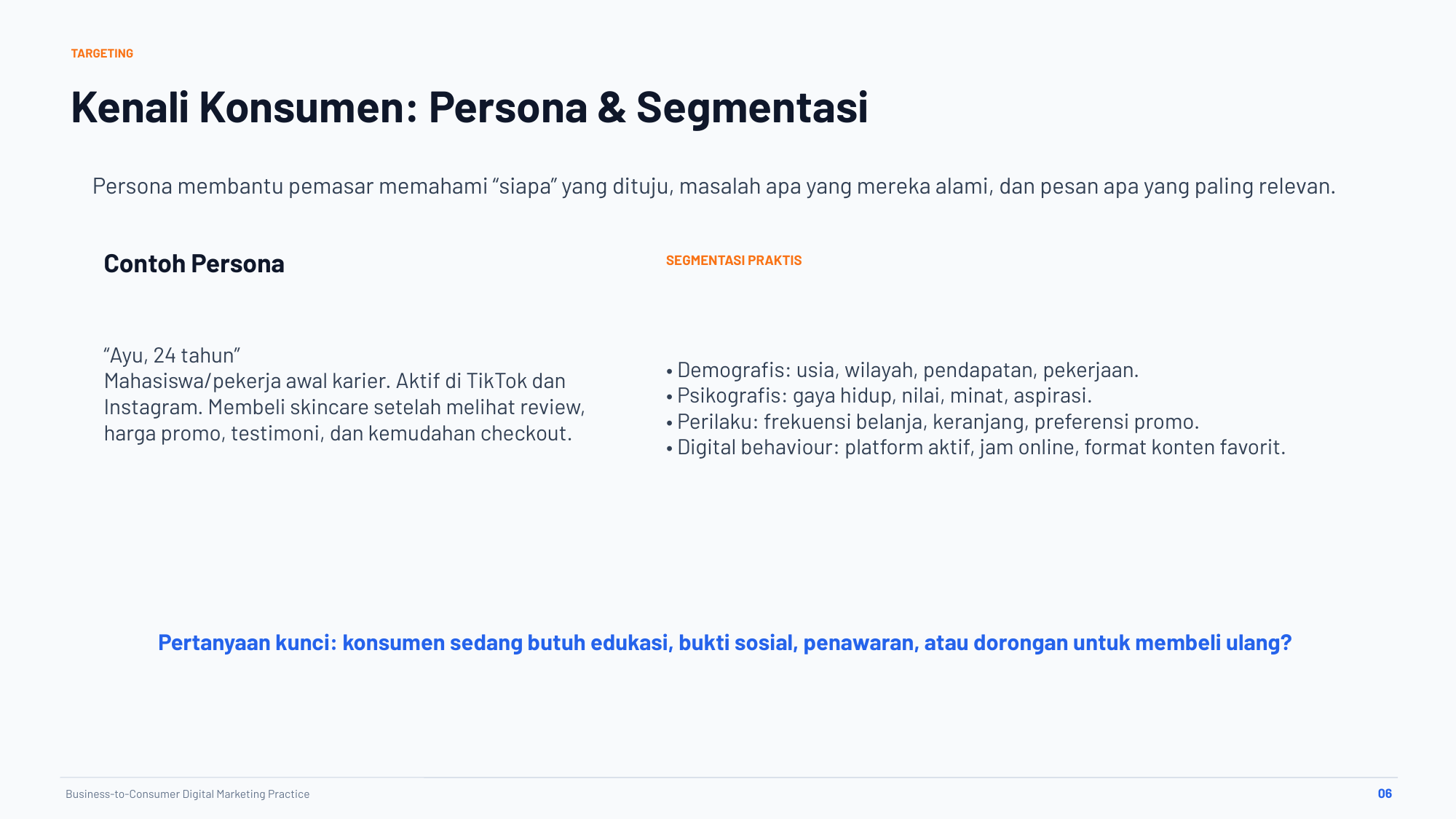

TARGETING
Kenali Konsumen: Persona & Segmentasi
Persona membantu pemasar memahami “siapa” yang dituju, masalah apa yang mereka alami, dan pesan apa yang paling relevan.
Contoh Persona
SEGMENTASI PRAKTIS
“Ayu, 24 tahun”
Mahasiswa/pekerja awal karier. Aktif di TikTok dan Instagram. Membeli skincare setelah melihat review, harga promo, testimoni, dan kemudahan checkout.
• Demografis: usia, wilayah, pendapatan, pekerjaan.
• Psikografis: gaya hidup, nilai, minat, aspirasi.
• Perilaku: frekuensi belanja, keranjang, preferensi promo.
• Digital behaviour: platform aktif, jam online, format konten favorit.

Pertanyaan kunci: konsumen sedang butuh edukasi, bukti sosial, penawaran, atau dorongan untuk membeli ulang?

06
Business-to-Consumer Digital Marketing Practice